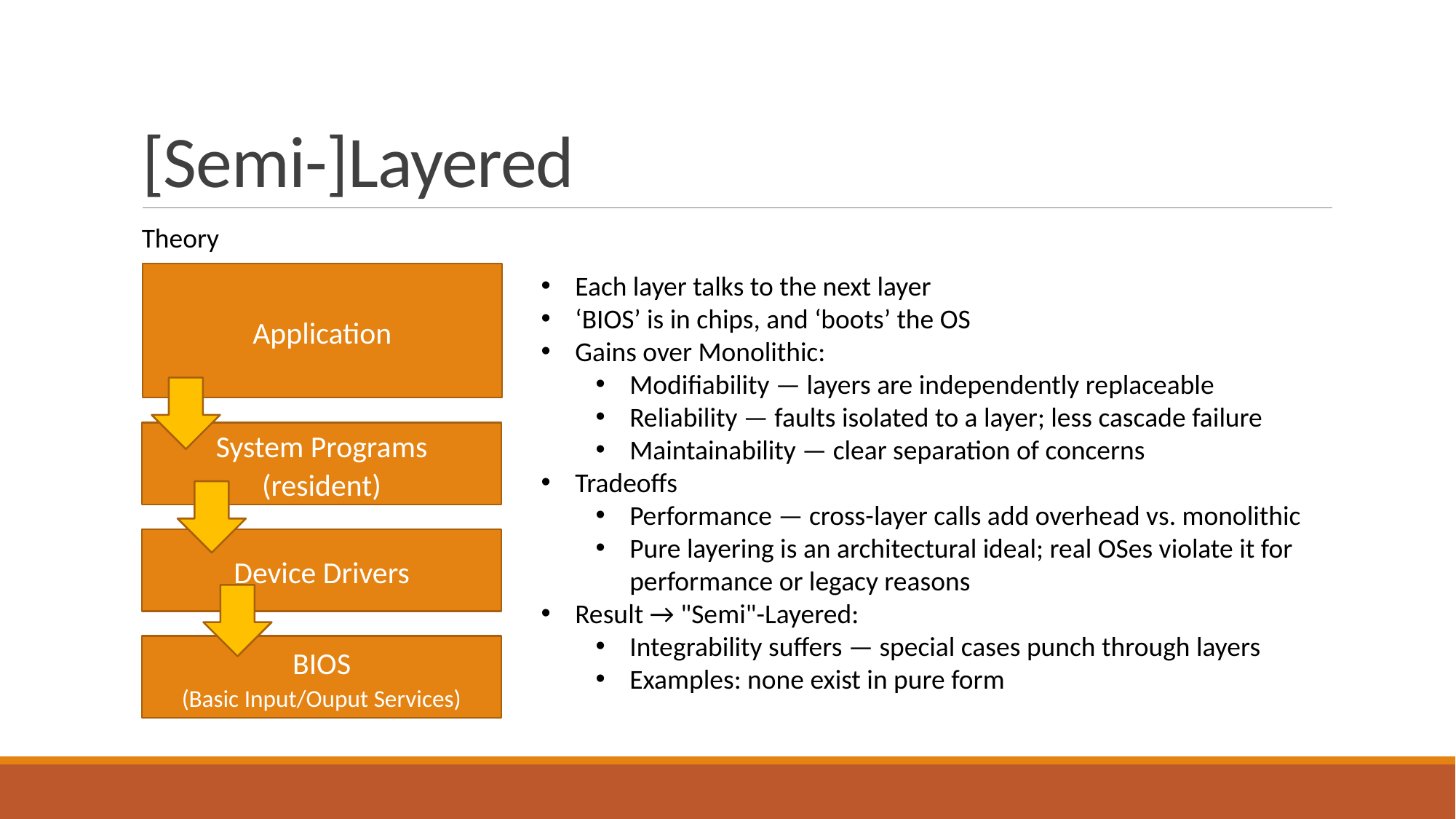

# [Semi-]Layered
Theory
Application
Each layer talks to the next layer
‘BIOS’ is in chips, and ‘boots’ the OS
Gains over Monolithic:
Modifiability — layers are independently replaceable
Reliability — faults isolated to a layer; less cascade failure
Maintainability — clear separation of concerns
Tradeoffs
Performance — cross-layer calls add overhead vs. monolithic
Pure layering is an architectural ideal; real OSes violate it for performance or legacy reasons
Result → "Semi"-Layered:
Integrability suffers — special cases punch through layers
Examples: none exist in pure form

System Programs (resident)

Device Drivers

BIOS
(Basic Input/Ouput Services)